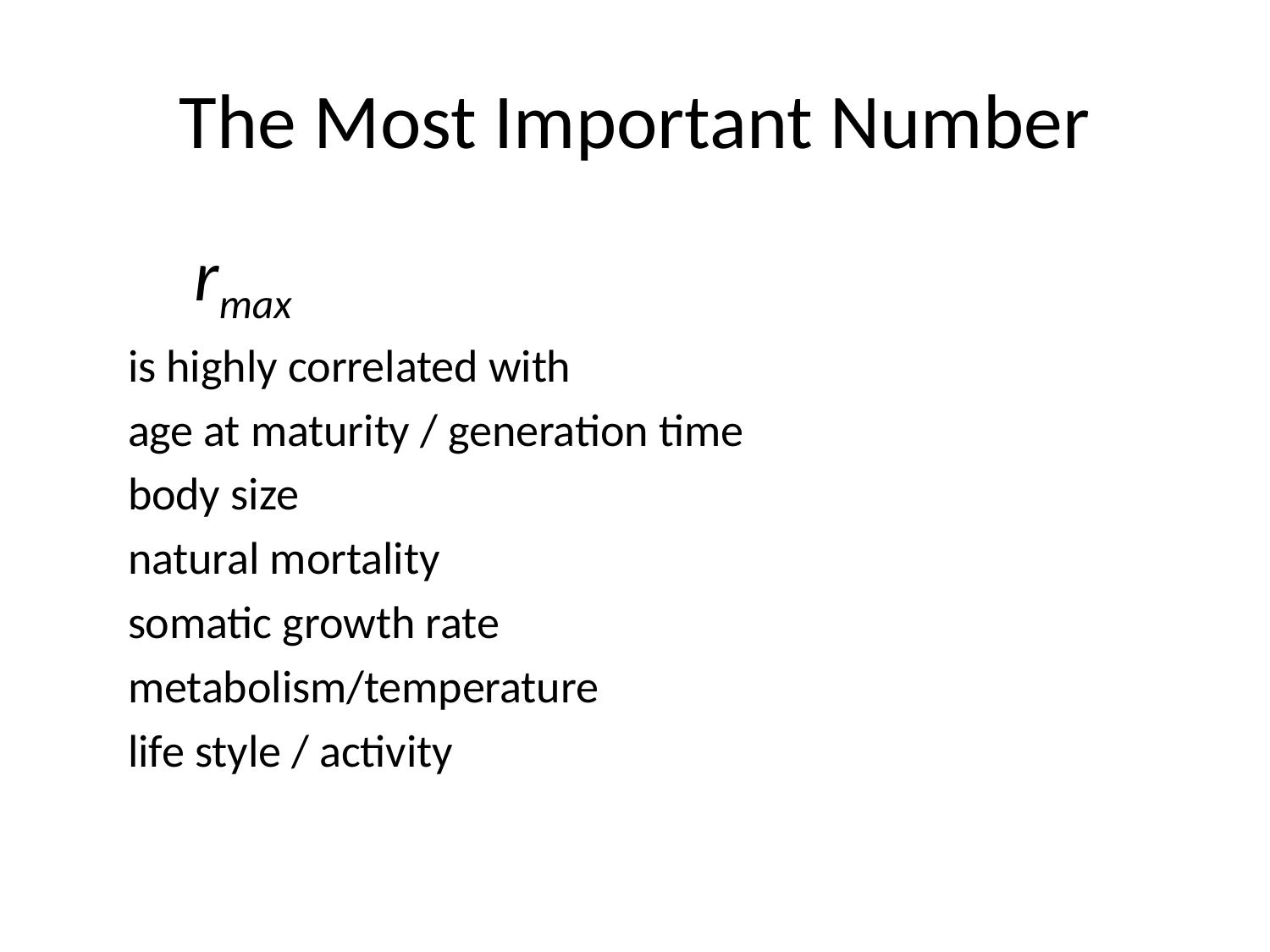

# The Most Important Number
			rmax
	is highly correlated with
		age at maturity / generation time
		body size
		natural mortality
		somatic growth rate
		metabolism/temperature
		life style / activity